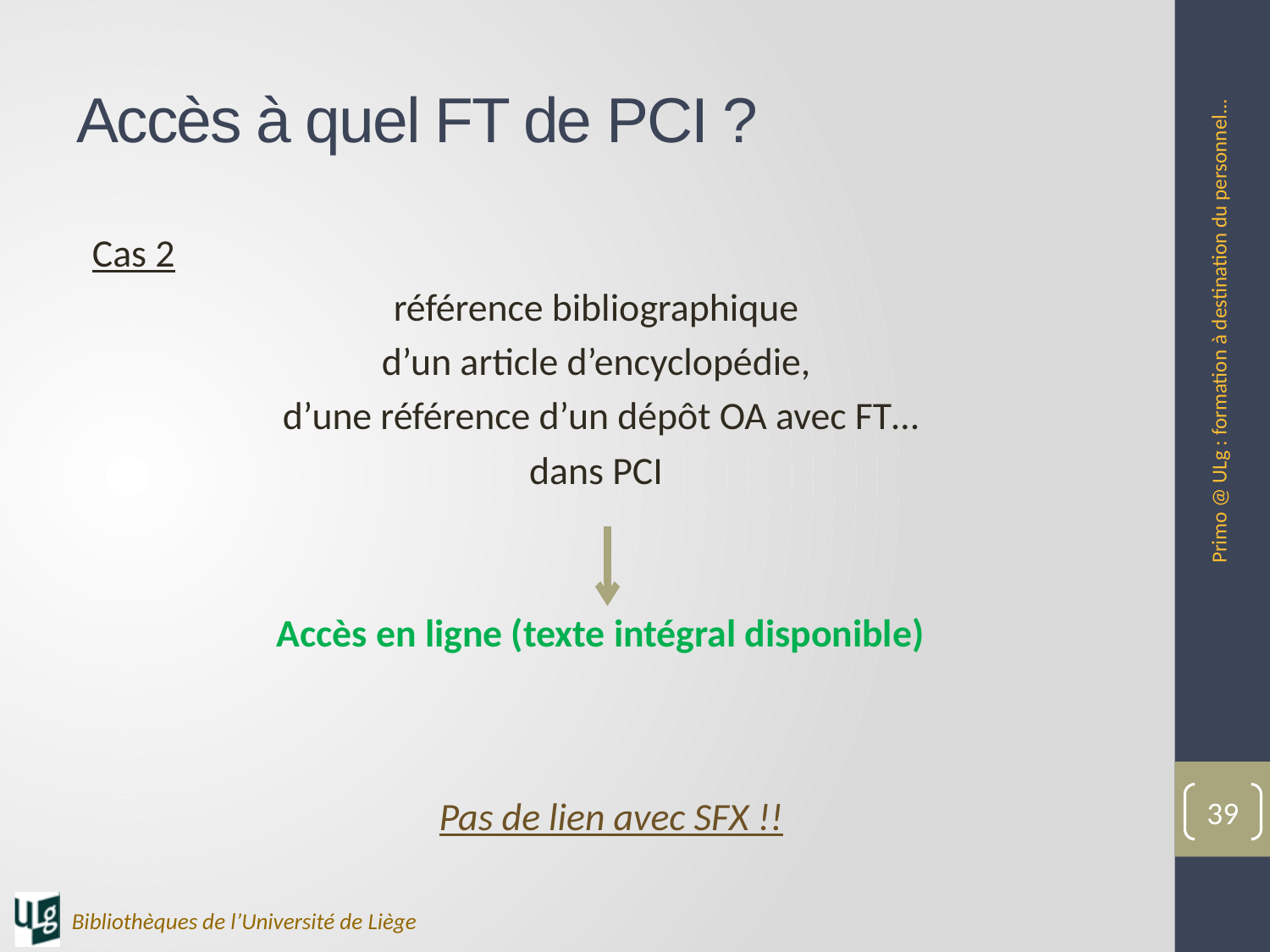

# Accès à quel FT de PCI ?
Cas 2
référence bibliographique
d’un article d’encyclopédie,
d’une référence d’un dépôt OA avec FT…
dans PCI

Accès en ligne (texte intégral disponible)
Primo @ ULg : formation à destination du personnel...
39
Pas de lien avec SFX !!